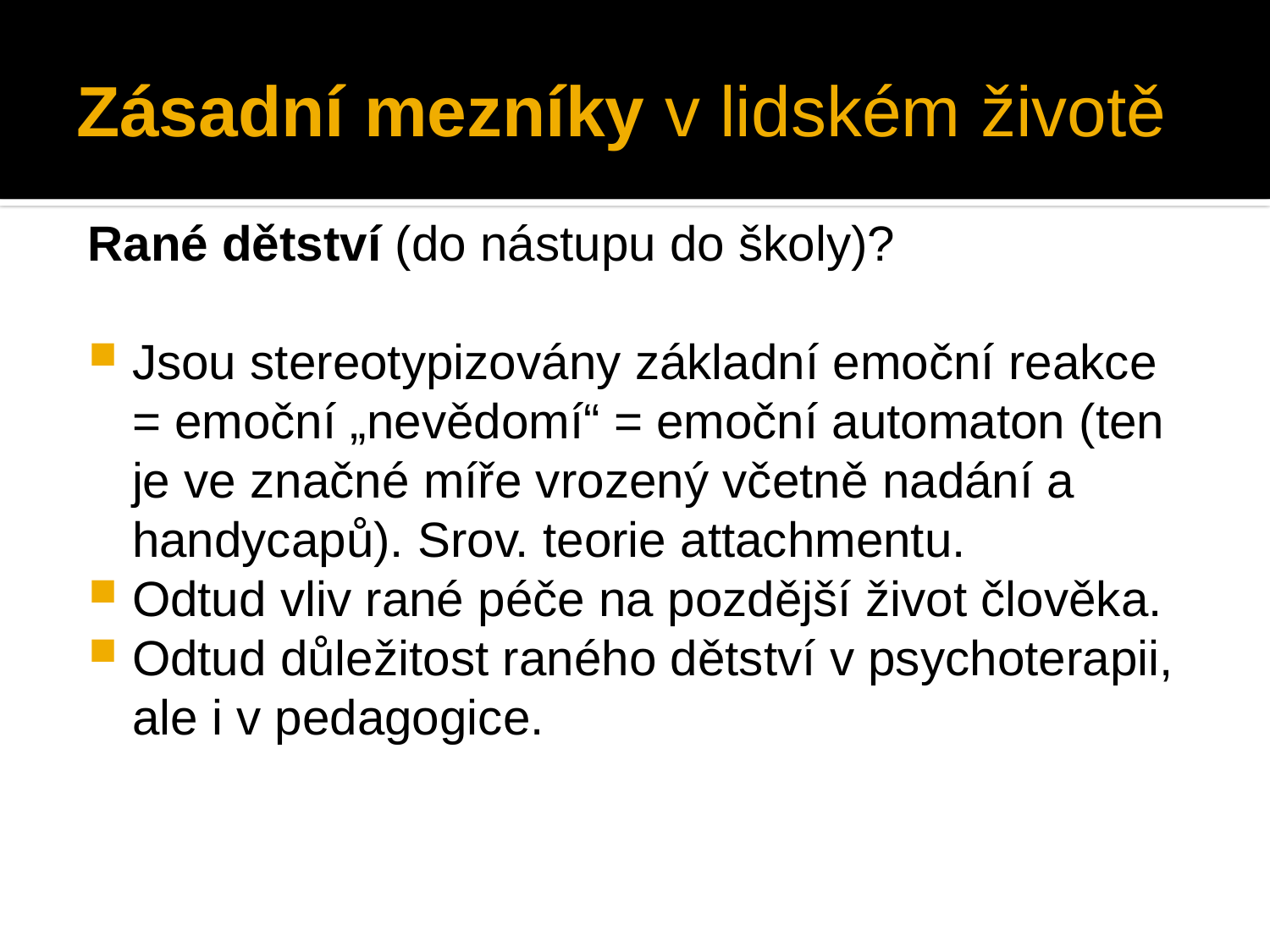

# Zásadní mezníky v lidském životě
Rané dětství (do nástupu do školy)?

Jsou stereotypizovány základní emoční reakce = emoční „nevědomí“ = emoční automaton (ten je ve značné míře vrozený včetně nadání a handycapů). Srov. teorie attachmentu.
Odtud vliv rané péče na pozdější život člověka.
Odtud důležitost raného dětství v psychoterapii, ale i v pedagogice.